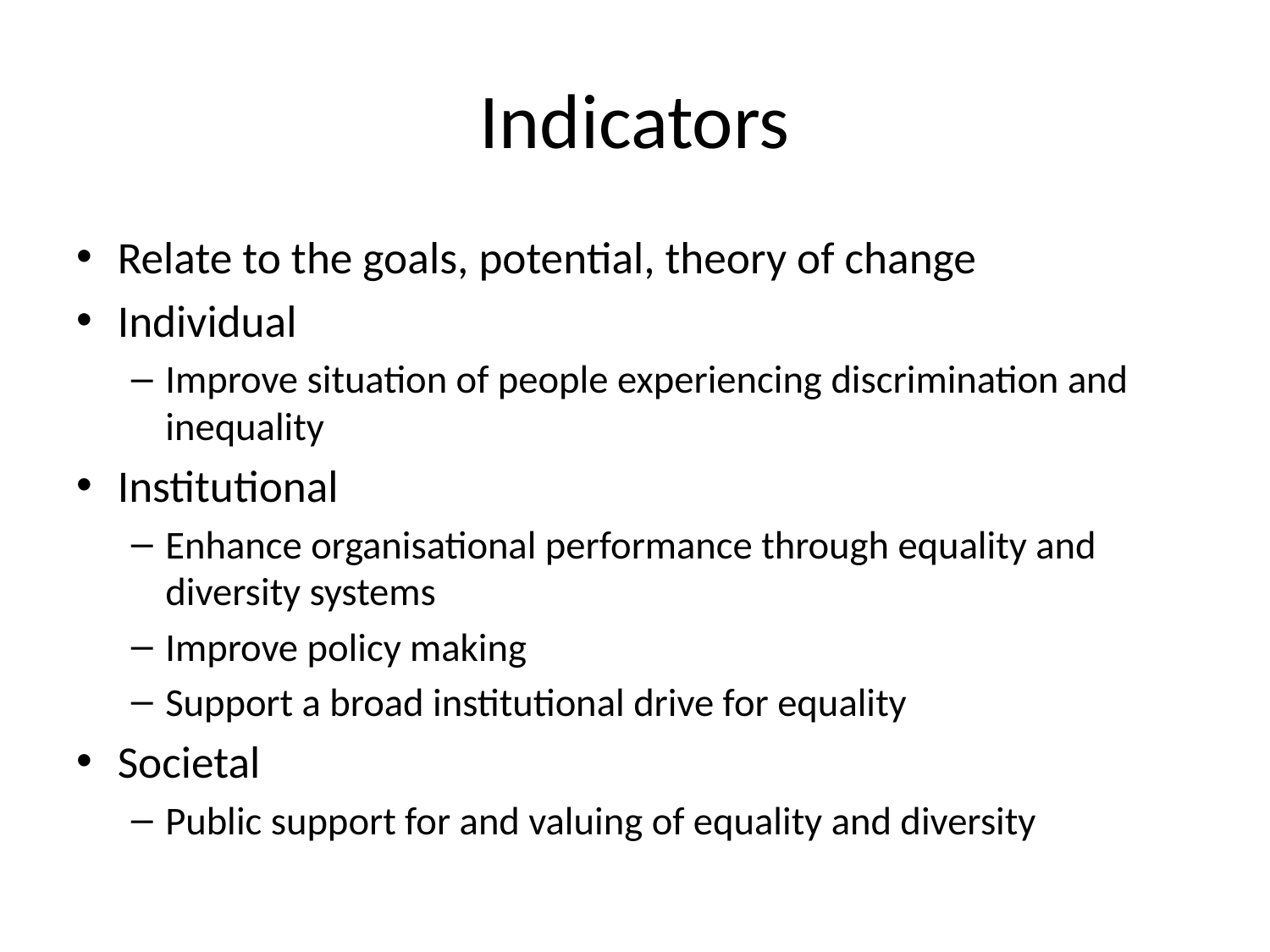

# Indicators
Relate to the goals, potential, theory of change
Individual
Improve situation of people experiencing discrimination and inequality
Institutional
Enhance organisational performance through equality and diversity systems
Improve policy making
Support a broad institutional drive for equality
Societal
Public support for and valuing of equality and diversity